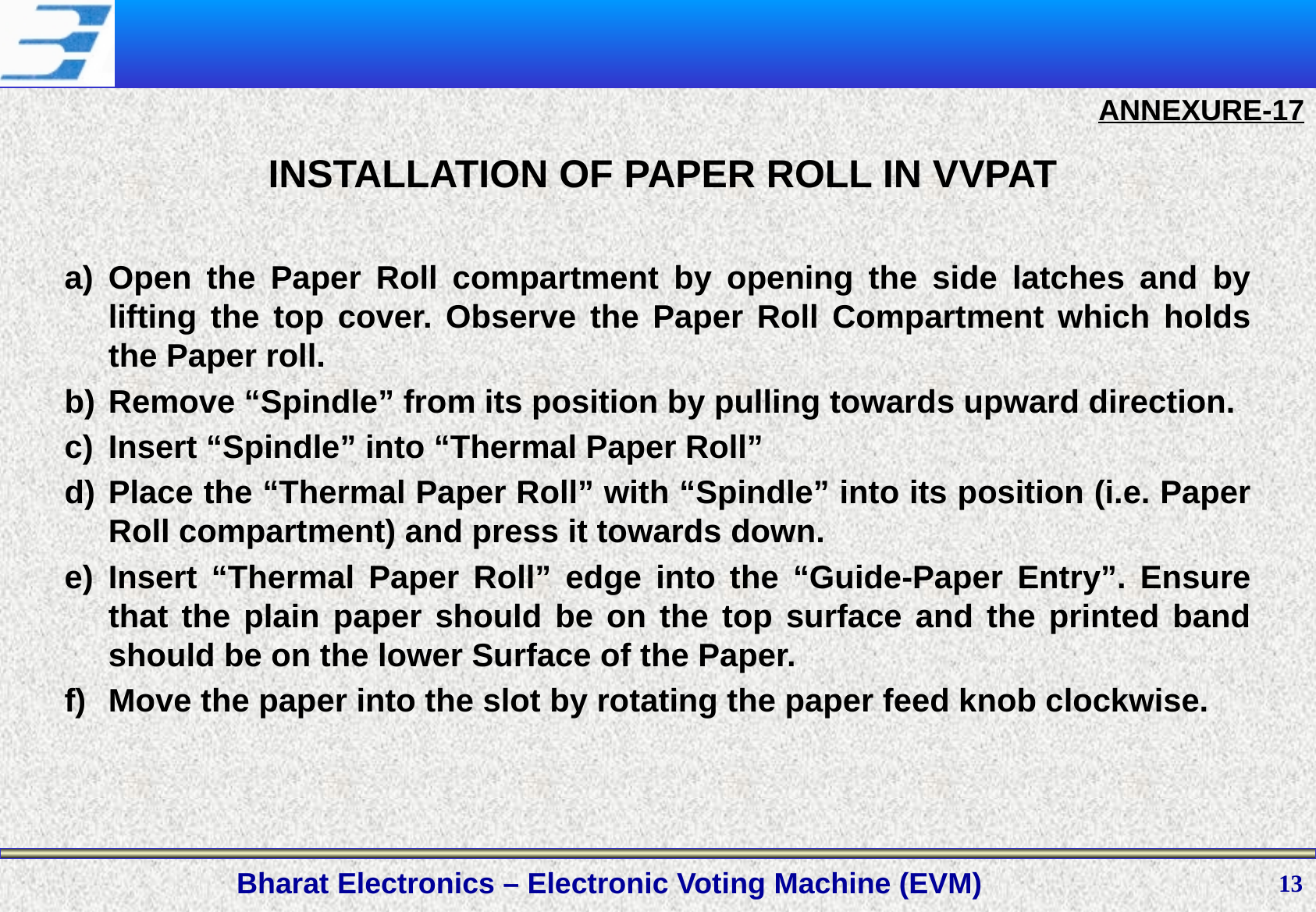

ANNEXURE-17
INSTALLATION OF PAPER ROLL IN VVPAT
Open the Paper Roll compartment by opening the side latches and by lifting the top cover. Observe the Paper Roll Compartment which holds the Paper roll.
Remove “Spindle” from its position by pulling towards upward direction.
Insert “Spindle” into “Thermal Paper Roll”
Place the “Thermal Paper Roll” with “Spindle” into its position (i.e. Paper Roll compartment) and press it towards down.
Insert “Thermal Paper Roll” edge into the “Guide-Paper Entry”. Ensure that the plain paper should be on the top surface and the printed band should be on the lower Surface of the Paper.
Move the paper into the slot by rotating the paper feed knob clockwise.